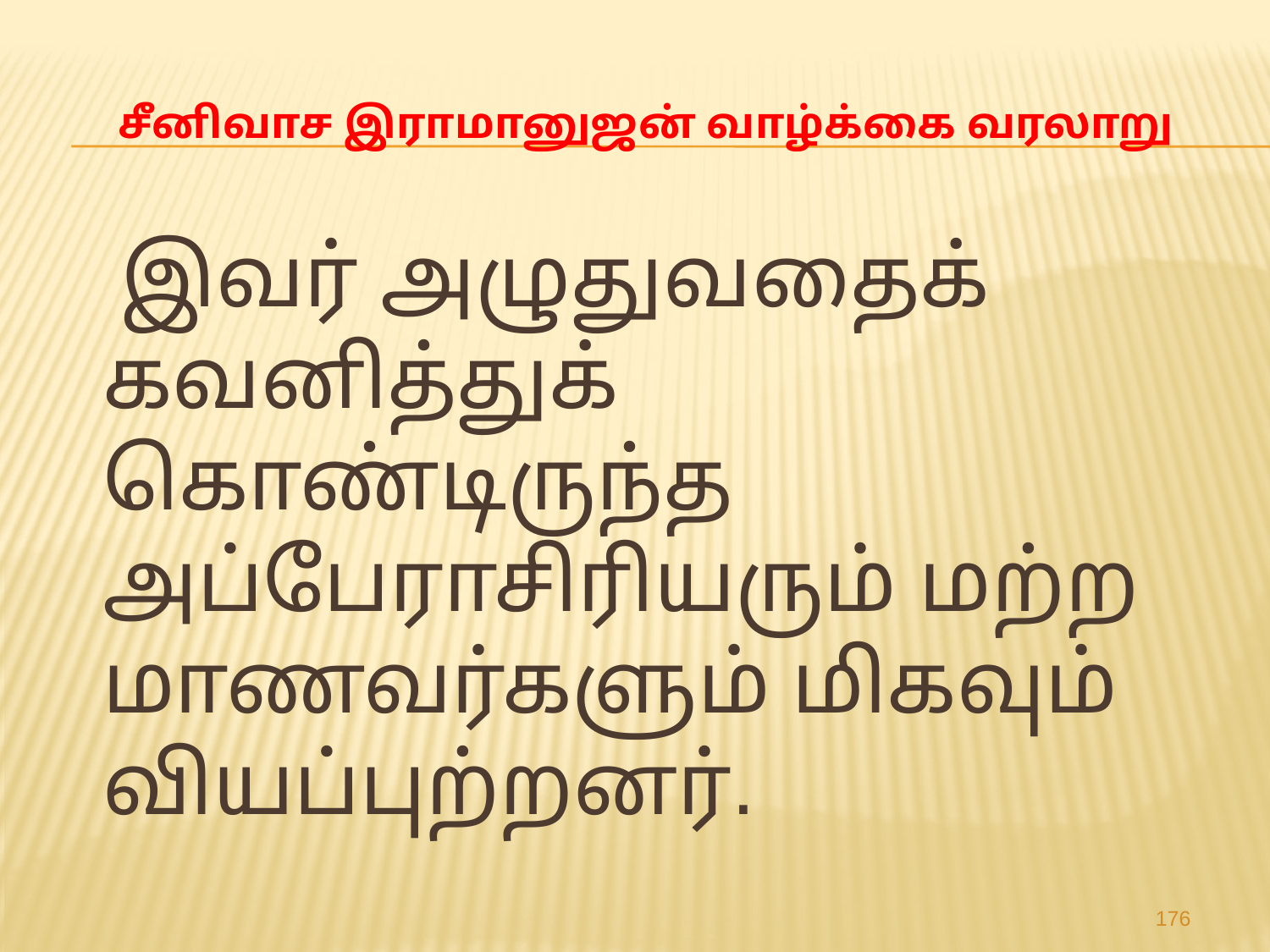

# சீனிவாச இராமானுஜன் வாழ்க்கை வரலாறு
   இவர் அழுதுவதைக் கவனித்துக் கொண்டிருந்த அப்பேராசிரியரும் மற்ற மாணவர்களும் மிகவும் வியப்புற்றனர்.

176